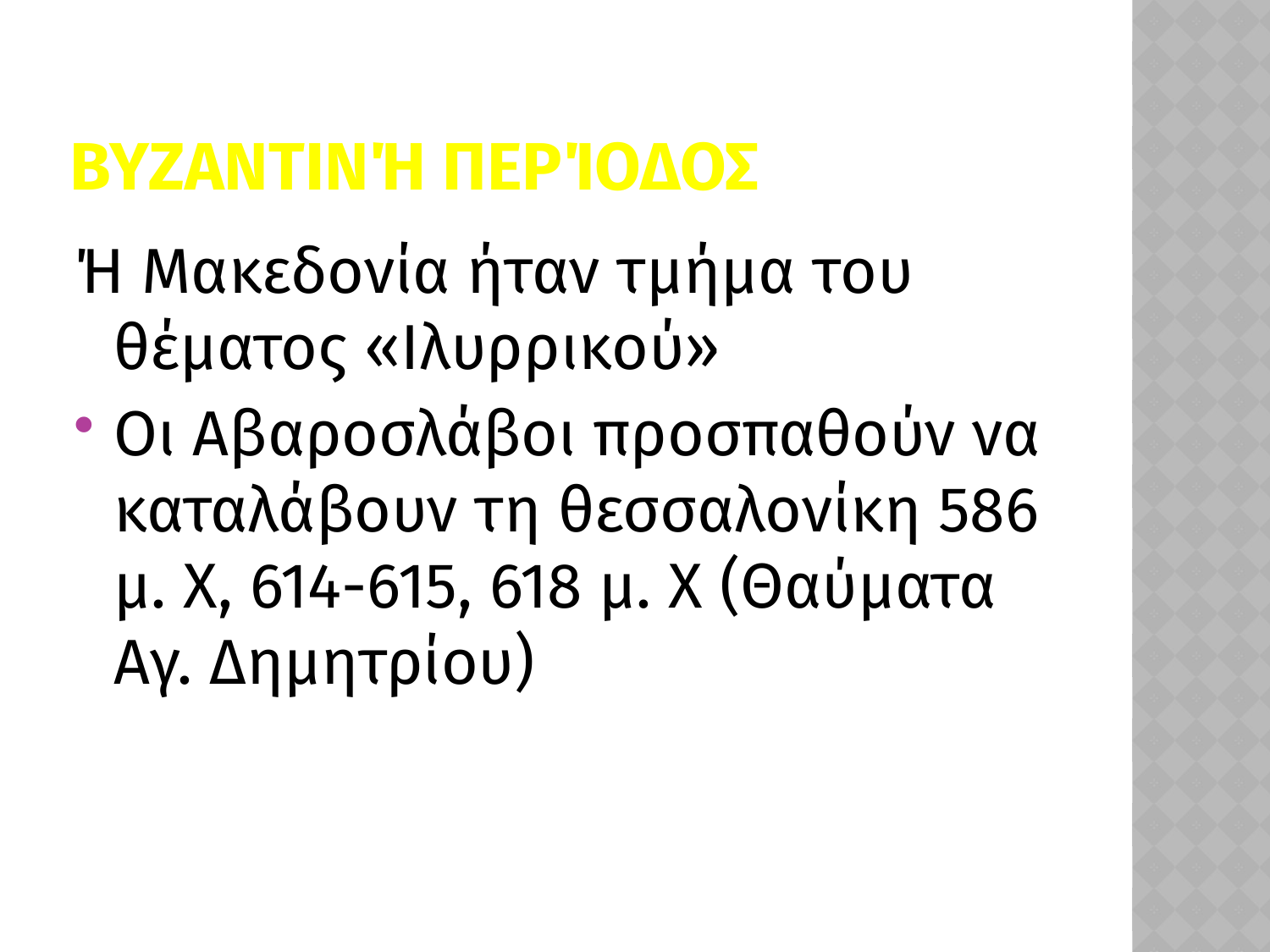

# Βυζαντινή περίοδοΣ
Ή Μακεδονία ήταν τμήμα του θέματος «Ιλυρρικού»
Οι Αβαροσλάβοι προσπαθούν να καταλάβουν τη θεσσαλονίκη 586 μ. Χ, 614-615, 618 μ. Χ (Θαύματα Αγ. Δημητρίου)